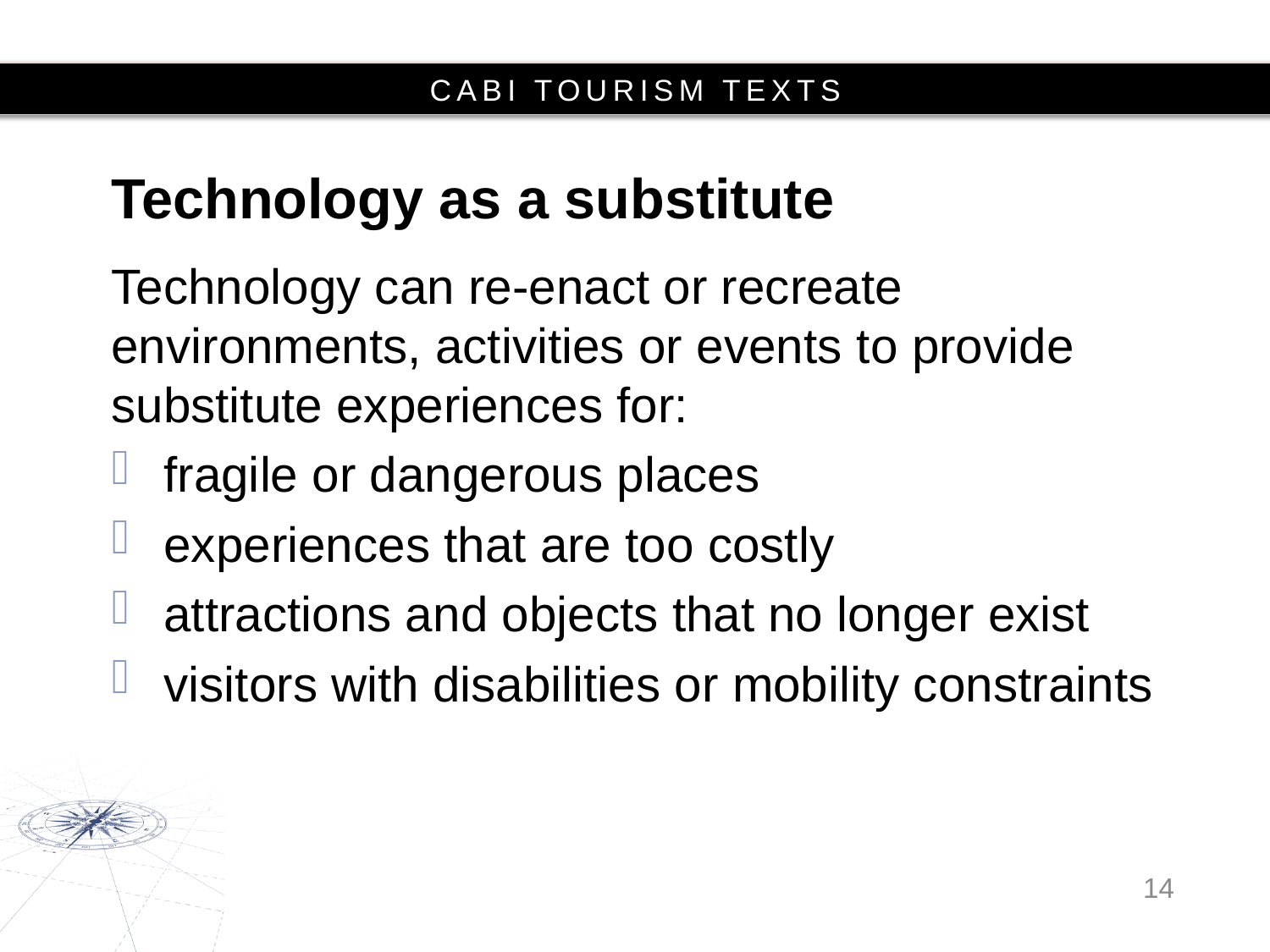

# Technology as a substitute
Technology can re-enact or recreate environments, activities or events to provide substitute experiences for:
fragile or dangerous places
experiences that are too costly
attractions and objects that no longer exist
visitors with disabilities or mobility constraints

14